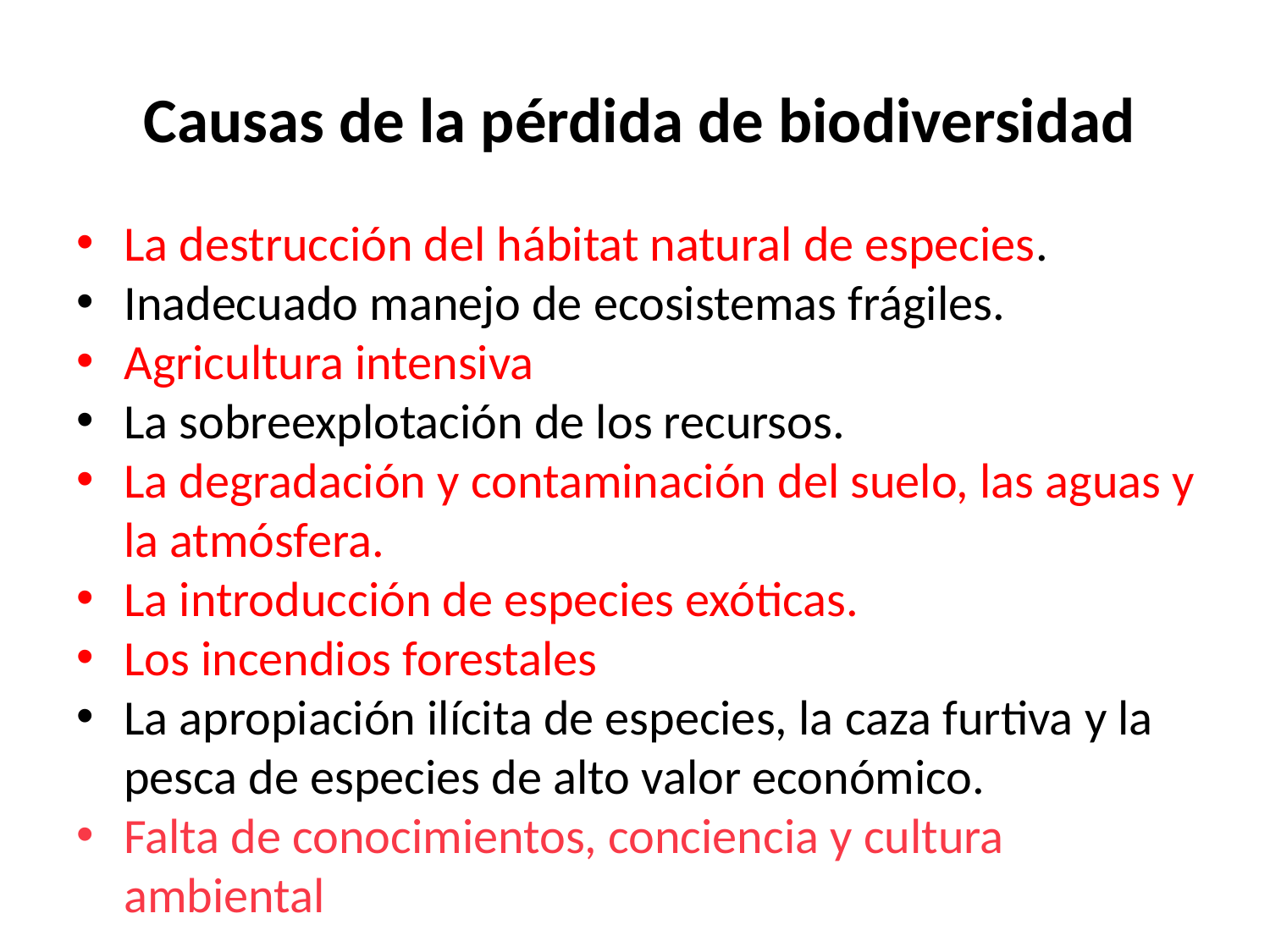

# Causas de la pérdida de biodiversidad

La destrucción del hábitat natural de especies.
Inadecuado manejo de ecosistemas frágiles.
Agricultura intensiva
La sobreexplotación de los recursos.
La degradación y contaminación del suelo, las aguas y la atmósfera.
La introducción de especies exóticas.
Los incendios forestales
La apropiación ilícita de especies, la caza furtiva y la pesca de especies de alto valor económico.
Falta de conocimientos, conciencia y cultura ambiental